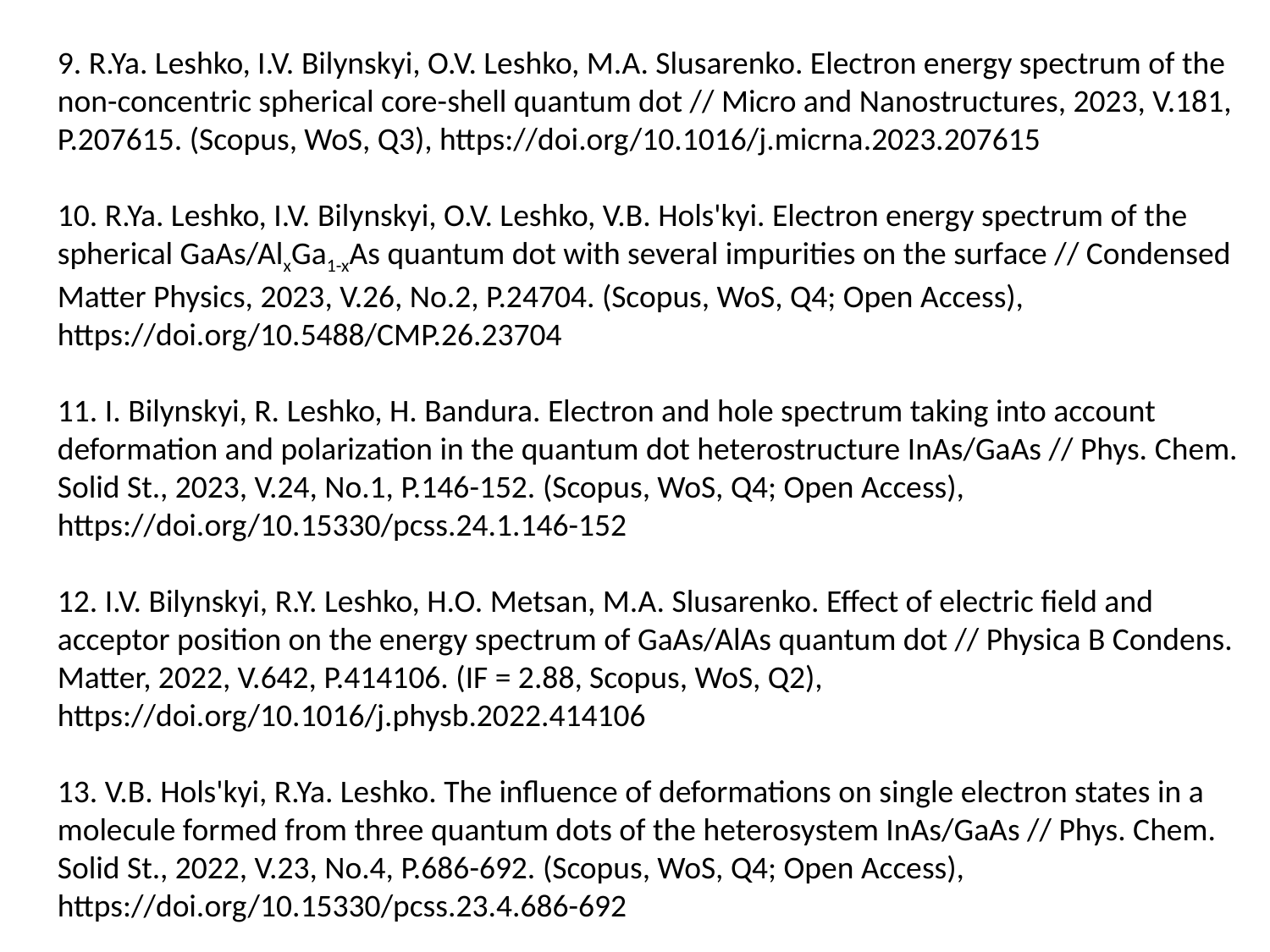

9. R.Ya. Leshko, I.V. Bilynskyi, O.V. Leshko, M.A. Slusarenko. Electron energy spectrum of the non-concentric spherical core-shell quantum dot // Micro and Nanostructures, 2023, V.181, P.207615. (Scopus, WoS, Q3), https://doi.org/10.1016/j.micrna.2023.207615

10. R.Ya. Leshko, I.V. Bilynskyi, O.V. Leshko, V.B. Hols'kyi. Electron energy spectrum of the spherical GaAs/AlxGa1-xAs quantum dot with several impurities on the surface // Condensed Matter Physics, 2023, V.26, No.2, P.24704. (Scopus, WoS, Q4; Open Access), https://doi.org/10.5488/CMP.26.23704

11. I. Bilynskyi, R. Leshko, H. Bandura. Electron and hole spectrum taking into account deformation and polarization in the quantum dot heterostructure InAs/GaAs // Phys. Chem. Solid St., 2023, V.24, No.1, P.146-152. (Scopus, WoS, Q4; Open Access), https://doi.org/10.15330/pcss.24.1.146-152

12. I.V. Bilynskyi, R.Y. Leshko, H.O. Metsan, M.A. Slusarenko. Effect of electric field and acceptor position on the energy spectrum of GaAs/AlAs quantum dot // Physica B Condens. Matter, 2022, V.642, P.414106. (IF = 2.88, Scopus, WoS, Q2), https://doi.org/10.1016/j.physb.2022.414106

13. V.B. Hols'kyi, R.Ya. Leshko. The influence of deformations on single electron states in a molecule formed from three quantum dots of the heterosystem InAs/GaAs // Phys. Chem. Solid St., 2022, V.23, No.4, P.686-692. (Scopus, WoS, Q4; Open Access), https://doi.org/10.15330/pcss.23.4.686-692